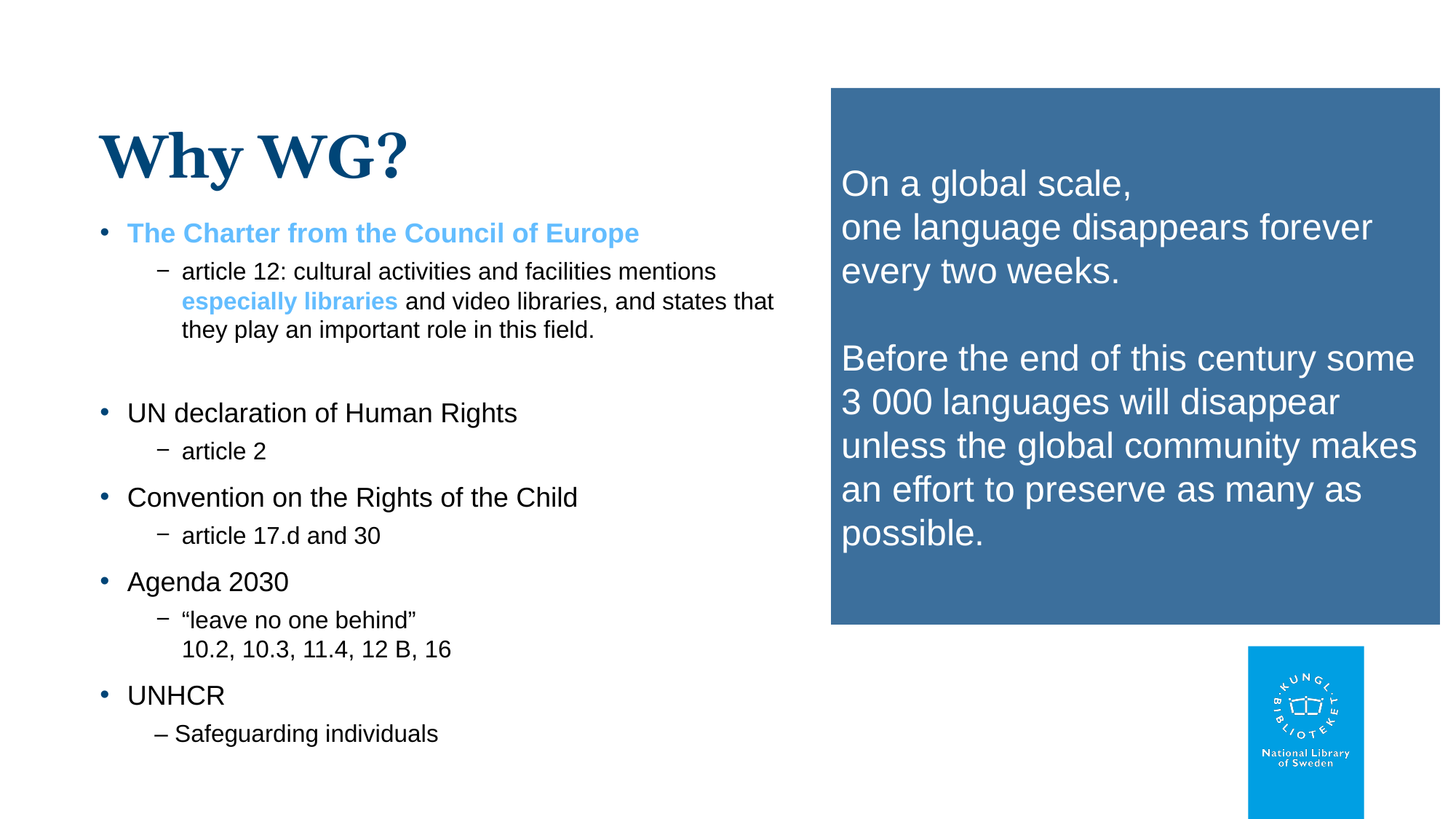

# Why WG?
On a global scale,
one language disappears forever every two weeks.

Before the end of this century some
3 000 languages will disappear unless the global community makes an effort to preserve as many as possible.
The Charter from the Council of Europe
article 12: cultural activities and facilities mentions especially libraries and video libraries, and states that they play an important role in this field.

UN declaration of Human Rights
article 2
Convention on the Rights of the Child
article 17.d and 30
Agenda 2030
“leave no one behind”
10.2, 10.3, 11.4, 12 B, 16
UNHCR
– Safeguarding individuals